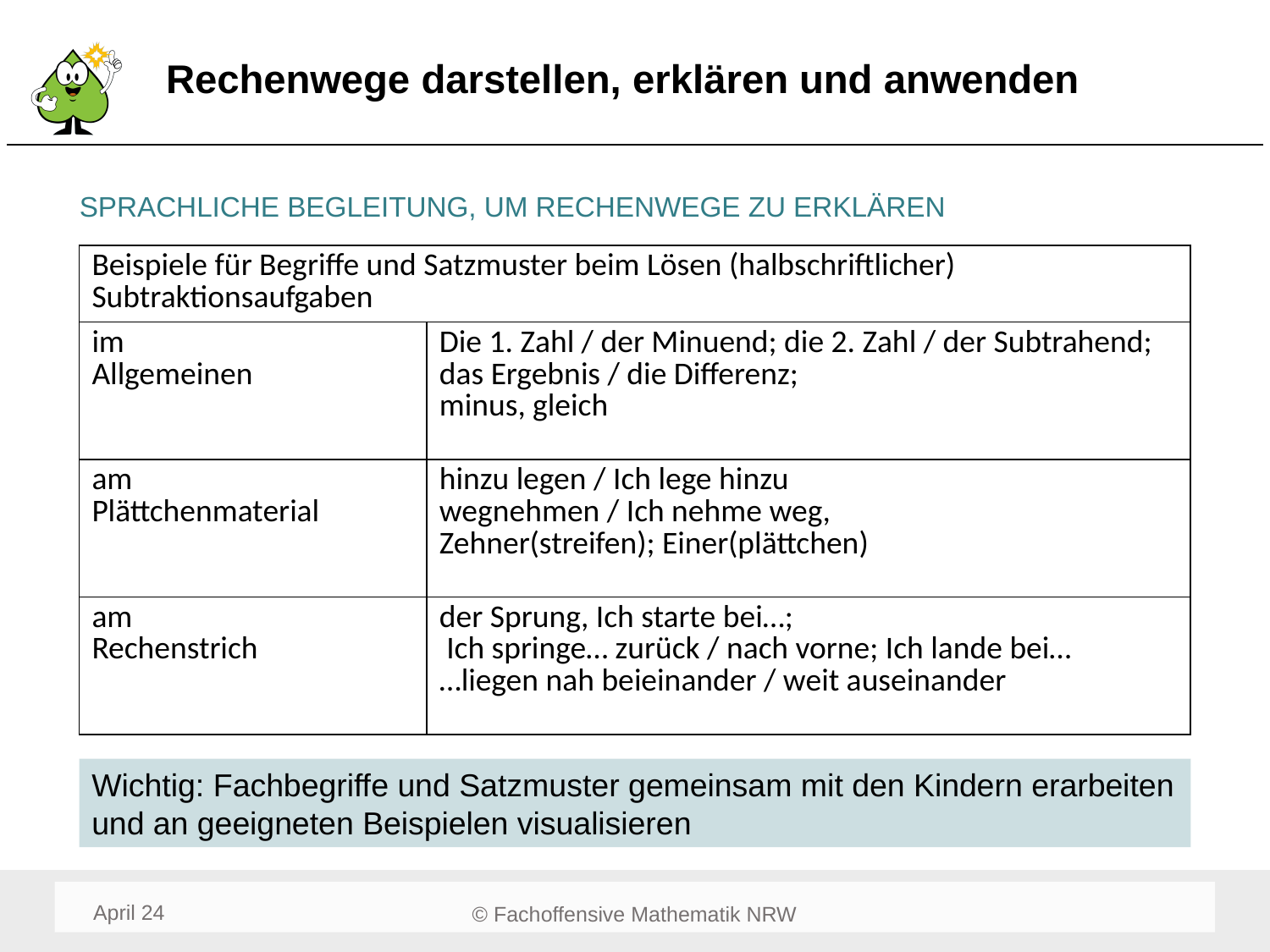

# Rechenwege darstellen, erklären und anwenden
SPRACHLICHE BEGLEITUNG, UM RECHENWEGE ZU ERKLÄREN

| Beispiele für Begriffe und Satzmuster beim Lösen (halbschriftlicher) Subtraktionsaufgaben | Beispiele (Begriffe; Satzmuster |
| --- | --- |
| im Allgemeinen | Die 1. Zahl / der Minuend; die 2. Zahl / der Subtrahend; das Ergebnis / die Differenz; minus, gleich |
| am Plättchenmaterial | hinzu legen / Ich lege hinzu wegnehmen / Ich nehme weg, Zehner(streifen); Einer(plättchen) |
| am Rechenstrich | der Sprung, Ich starte bei…; Ich springe… zurück / nach vorne; Ich lande bei… …liegen nah beieinander / weit auseinander |
Wichtig: Fachbegriffe und Satzmuster gemeinsam mit den Kindern erarbeiten und an geeigneten Beispielen visualisieren
April 24
38